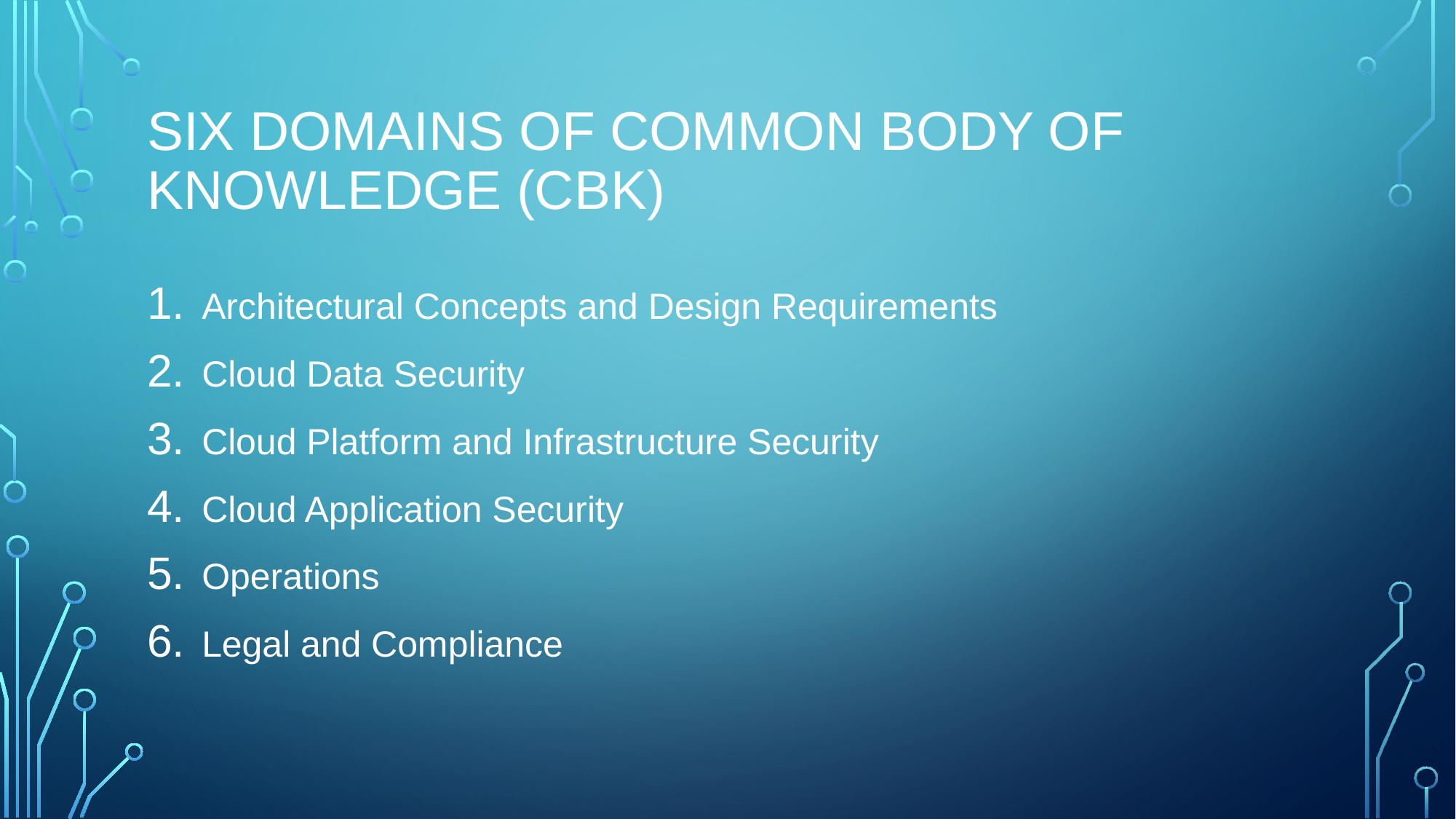

# six domains of Common Body of Knowledge (CBK)
Architectural Concepts and Design Requirements
Cloud Data Security
Cloud Platform and Infrastructure Security
Cloud Application Security
Operations
Legal and Compliance